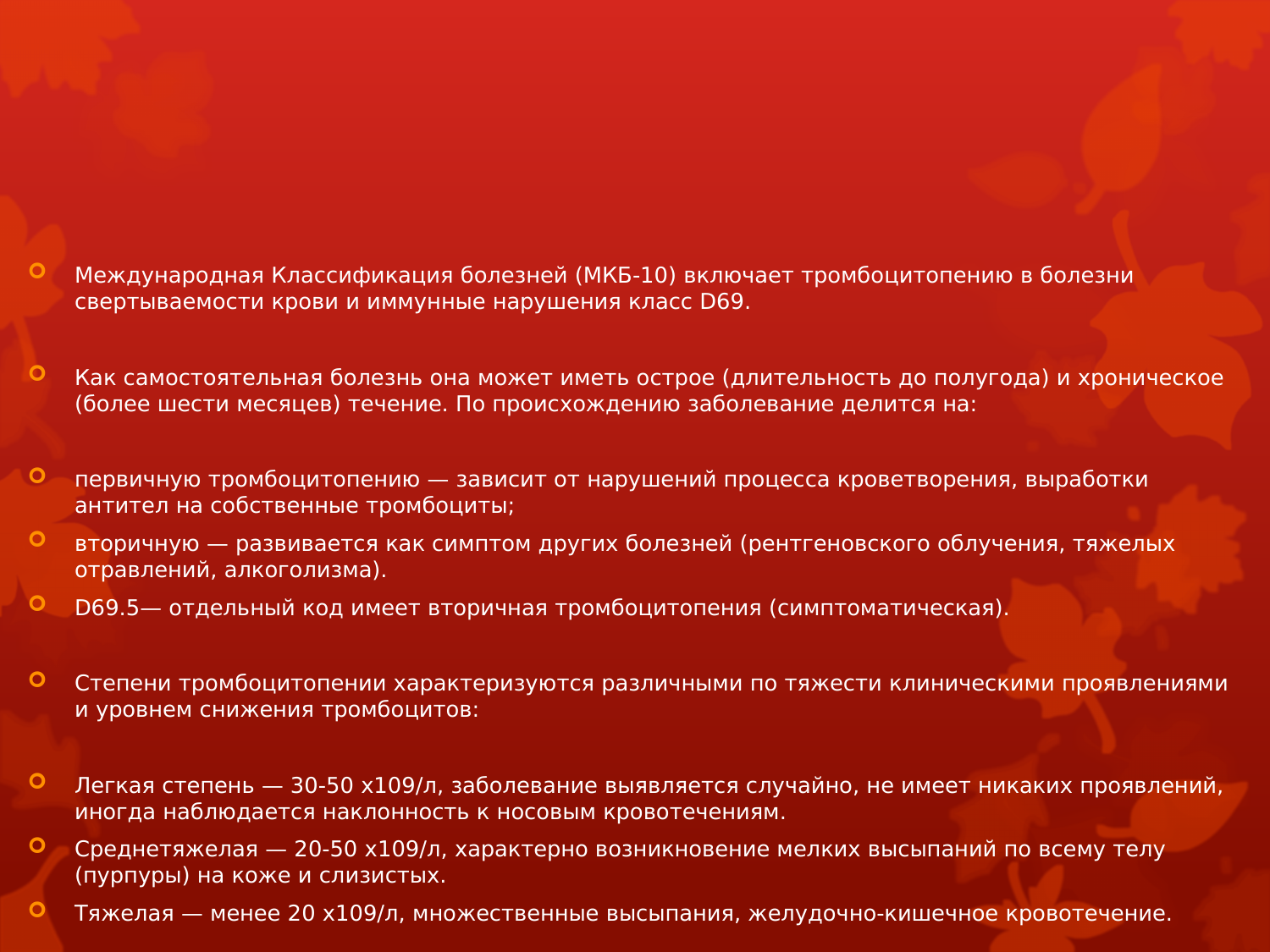

#
Международная Классификация болезней (МКБ-10) включает тромбоцитопению в болезни свертываемости крови и иммунные нарушения класс D69.

Как самостоятельная болезнь она может иметь острое (длительность до полугода) и хроническое (более шести месяцев) течение. По происхождению заболевание делится на:

первичную тромбоцитопению — зависит от нарушений процесса кроветворения, выработки антител на собственные тромбоциты;
вторичную — развивается как симптом других болезней (рентгеновского облучения, тяжелых отравлений, алкоголизма).
D69.5— отдельный код имеет вторичная тромбоцитопения (симптоматическая).

Степени тромбоцитопении характеризуются различными по тяжести клиническими проявлениями и уровнем снижения тромбоцитов:

Легкая степень — 30-50 х109/л, заболевание выявляется случайно, не имеет никаких проявлений, иногда наблюдается наклонность к носовым кровотечениям.
Среднетяжелая — 20-50 х109/л, характерно возникновение мелких высыпаний по всему телу (пурпуры) на коже и слизистых.
Тяжелая — менее 20 х109/л, множественные высыпания, желудочно-кишечное кровотечение.